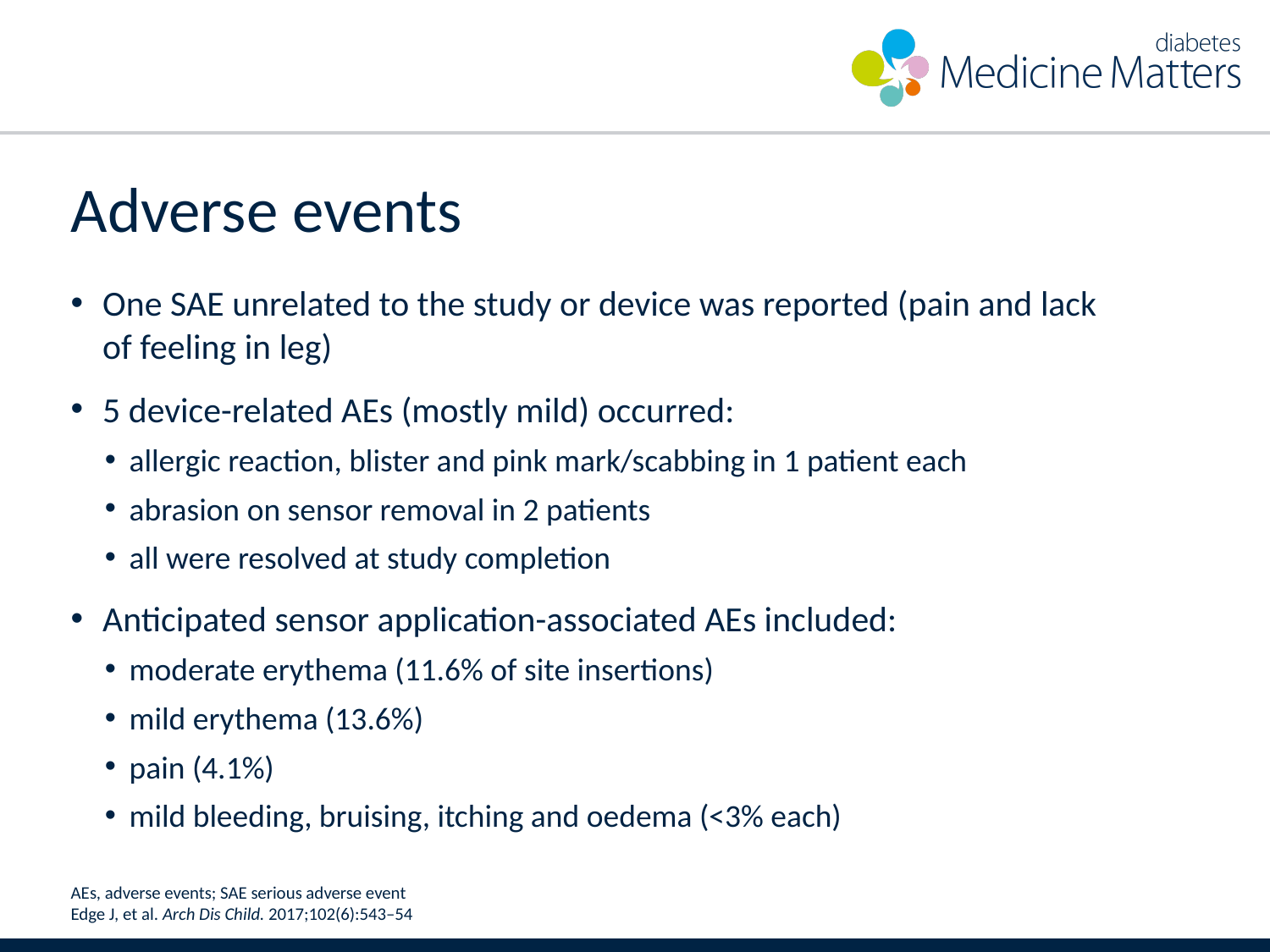

# Adverse events
One SAE unrelated to the study or device was reported (pain and lack
of feeling in leg)
5 device-related AEs (mostly mild) occurred:
allergic reaction, blister and pink mark/scabbing in 1 patient each
abrasion on sensor removal in 2 patients
all were resolved at study completion
Anticipated sensor application-associated AEs included:
moderate erythema (11.6% of site insertions)
mild erythema (13.6%)
pain (4.1%)
mild bleeding, bruising, itching and oedema (<3% each)
AEs, adverse events; SAE serious adverse event
Edge J, et al. Arch Dis Child. 2017;102(6):543–54